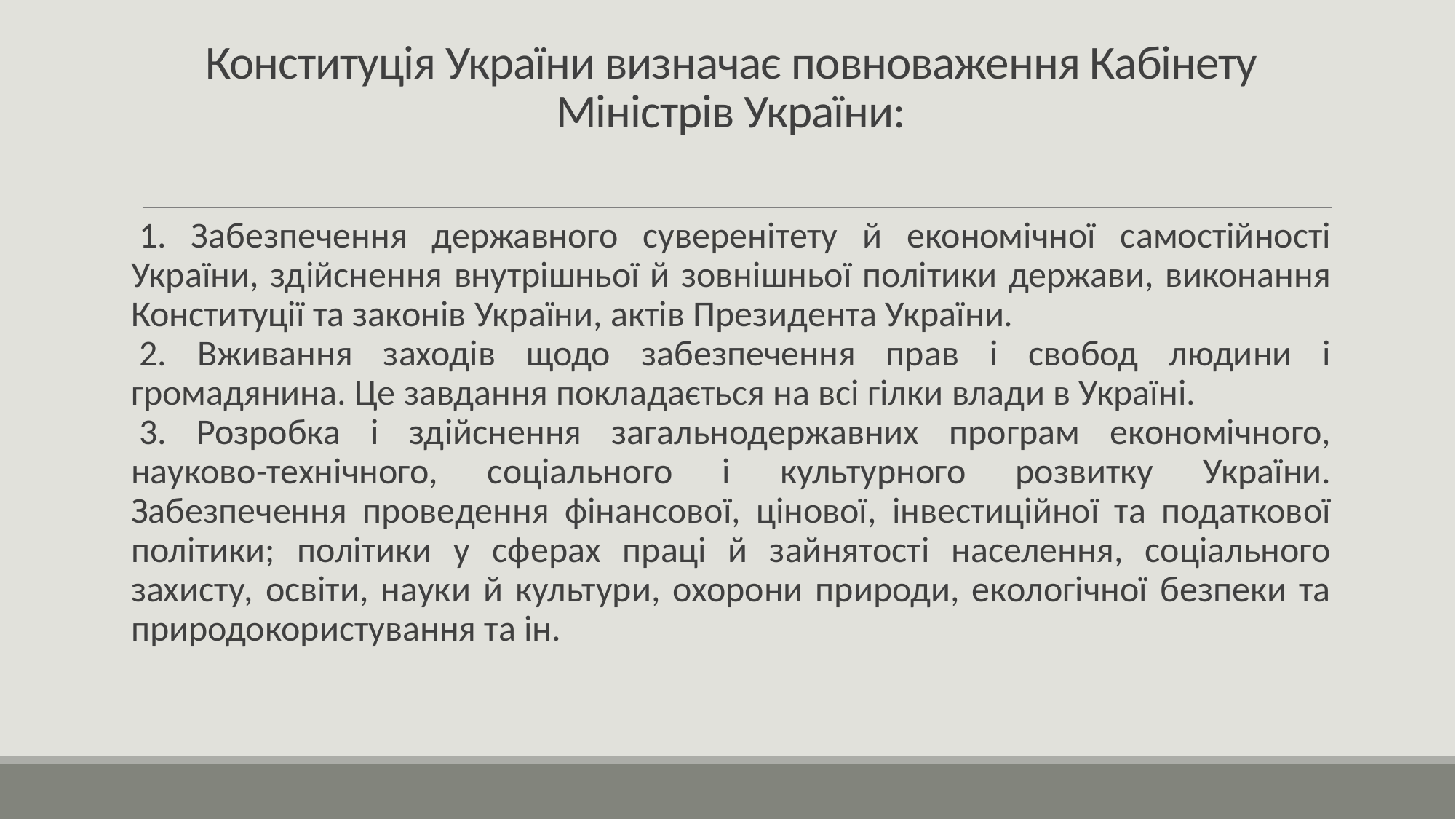

# Конституція України визначає повноваження Кабінету Міністрів України:
1. Забезпечення державного суверенітету й економічної самостійності України, здійснення внутрішньої й зовнішньої політики держави, виконання Конституції та законів України, актів Президента України.
2. Вживання заходів щодо забезпечення прав і свобод людини і громадянина. Це завдання покладається на всі гілки влади в Україні.
3. Розробка і здійснення загальнодержавних програм економічного, науково-технічного, соціального і культурного розвитку України. Забезпечення проведення фінансової, цінової, інвестиційної та податкової політики; політики у сферах праці й зайнятості населення, соціального захисту, освіти, науки й культури, охорони природи, екологічної безпеки та природокористування та ін.